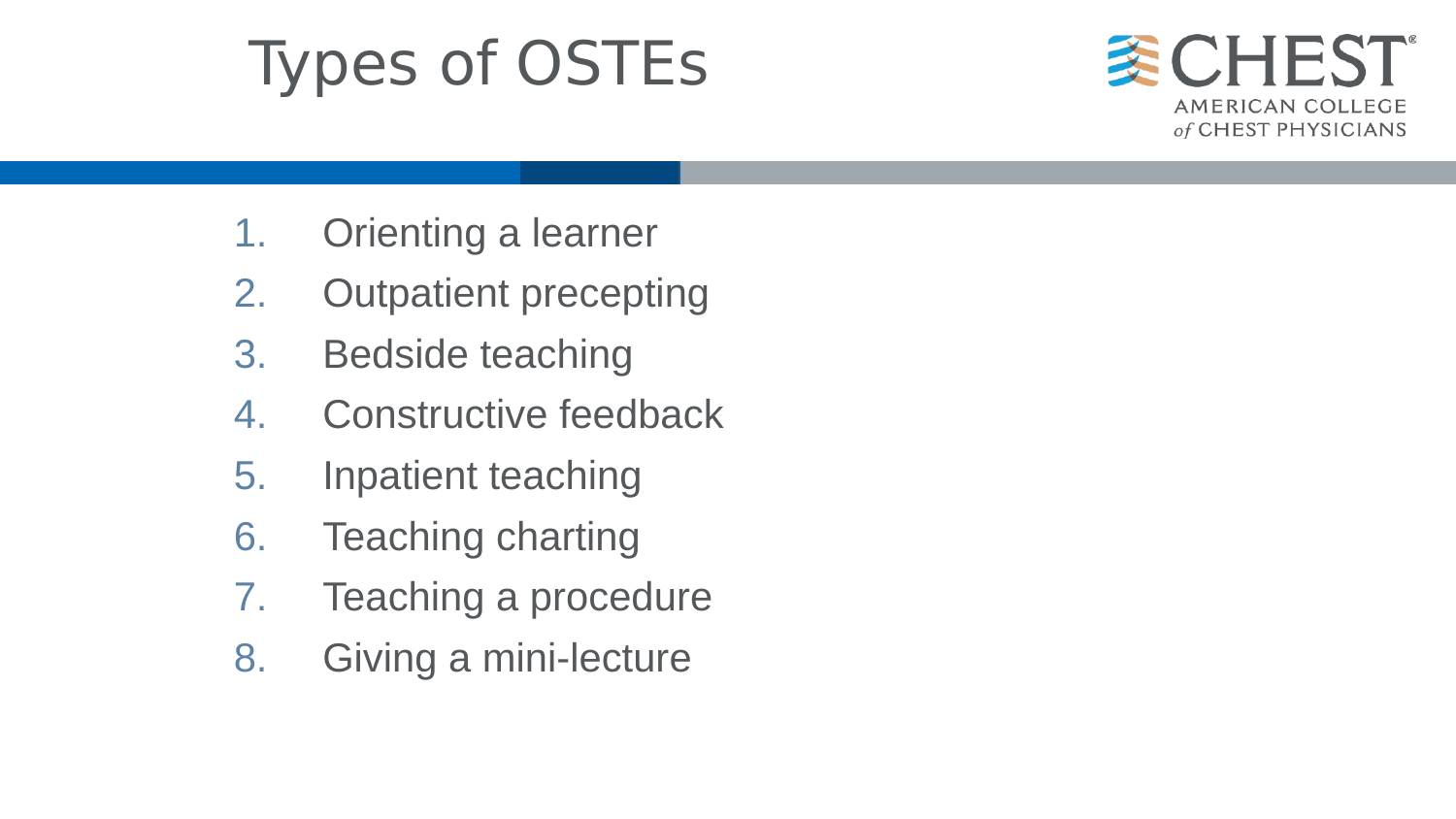

# Types of OSTEs
Orienting a learner
Outpatient precepting
Bedside teaching
Constructive feedback
Inpatient teaching
Teaching charting
Teaching a procedure
Giving a mini-lecture